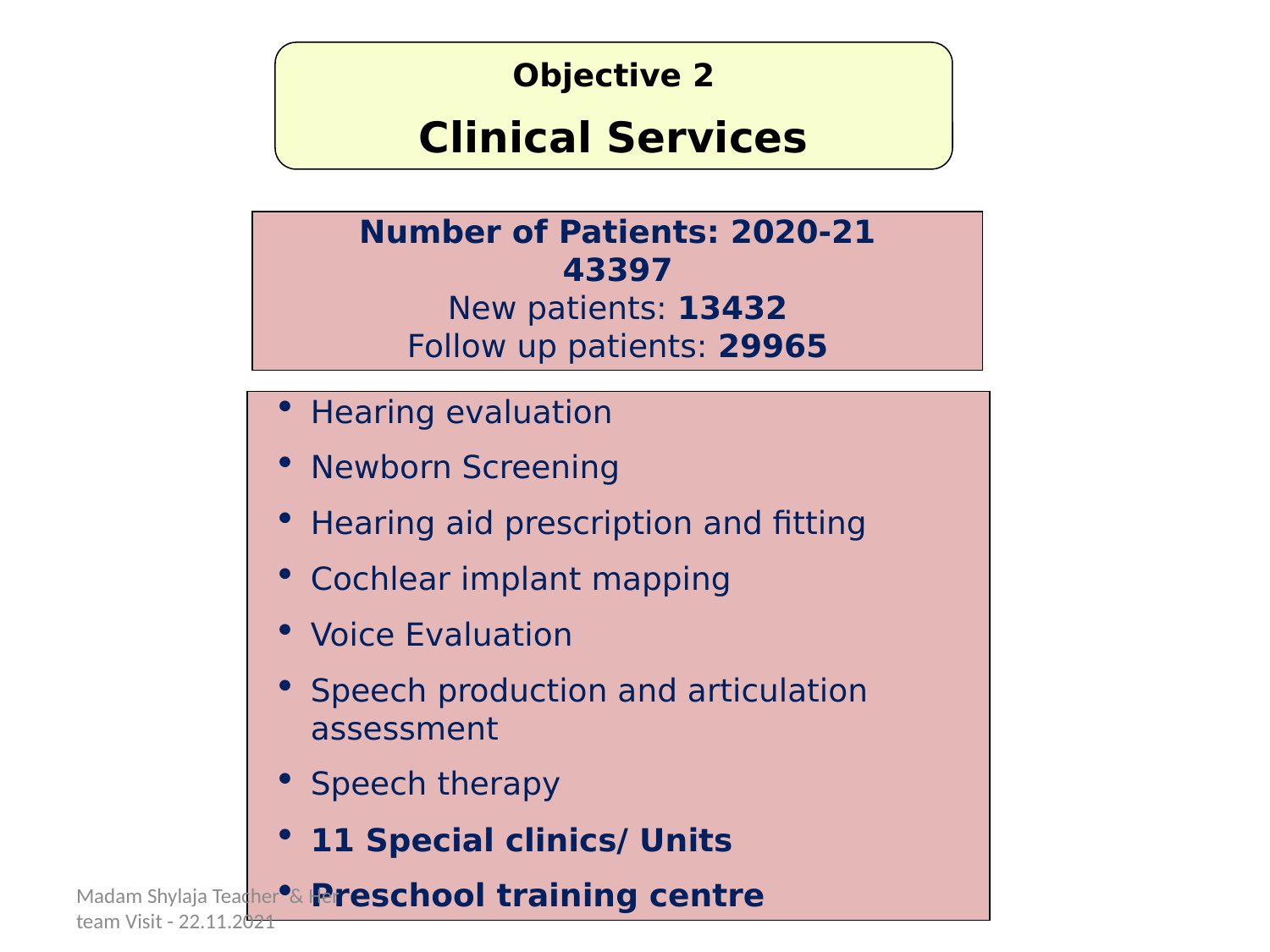

Objective 2
Clinical Services
Number of Patients: 2020-21
43397
New patients: 13432
Follow up patients: 29965

Hearing evaluation
Newborn Screening
Hearing aid prescription and fitting
Cochlear implant mapping
Voice Evaluation
Speech production and articulation assessment
Speech therapy
11 Special clinics/ Units
Preschool training centre

Madam Shylaja Teacher  & Her team Visit - 22.11.2021